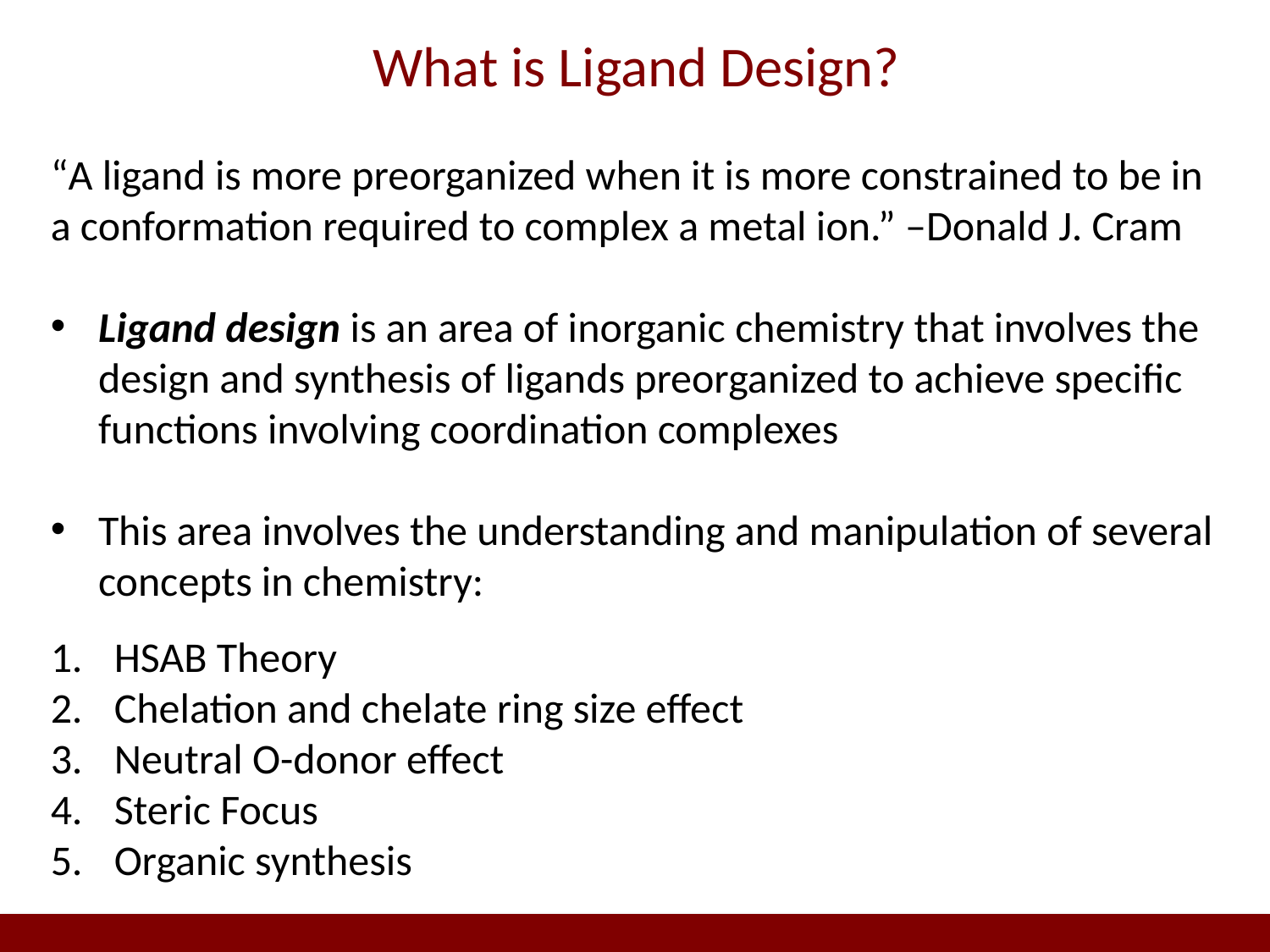

# What is Ligand Design?
“A ligand is more preorganized when it is more constrained to be in a conformation required to complex a metal ion.” –Donald J. Cram

Ligand design is an area of inorganic chemistry that involves the design and synthesis of ligands preorganized to achieve specific functions involving coordination complexes

This area involves the understanding and manipulation of several concepts in chemistry:

HSAB Theory
Chelation and chelate ring size effect
Neutral O-donor effect
Steric Focus
Organic synthesis